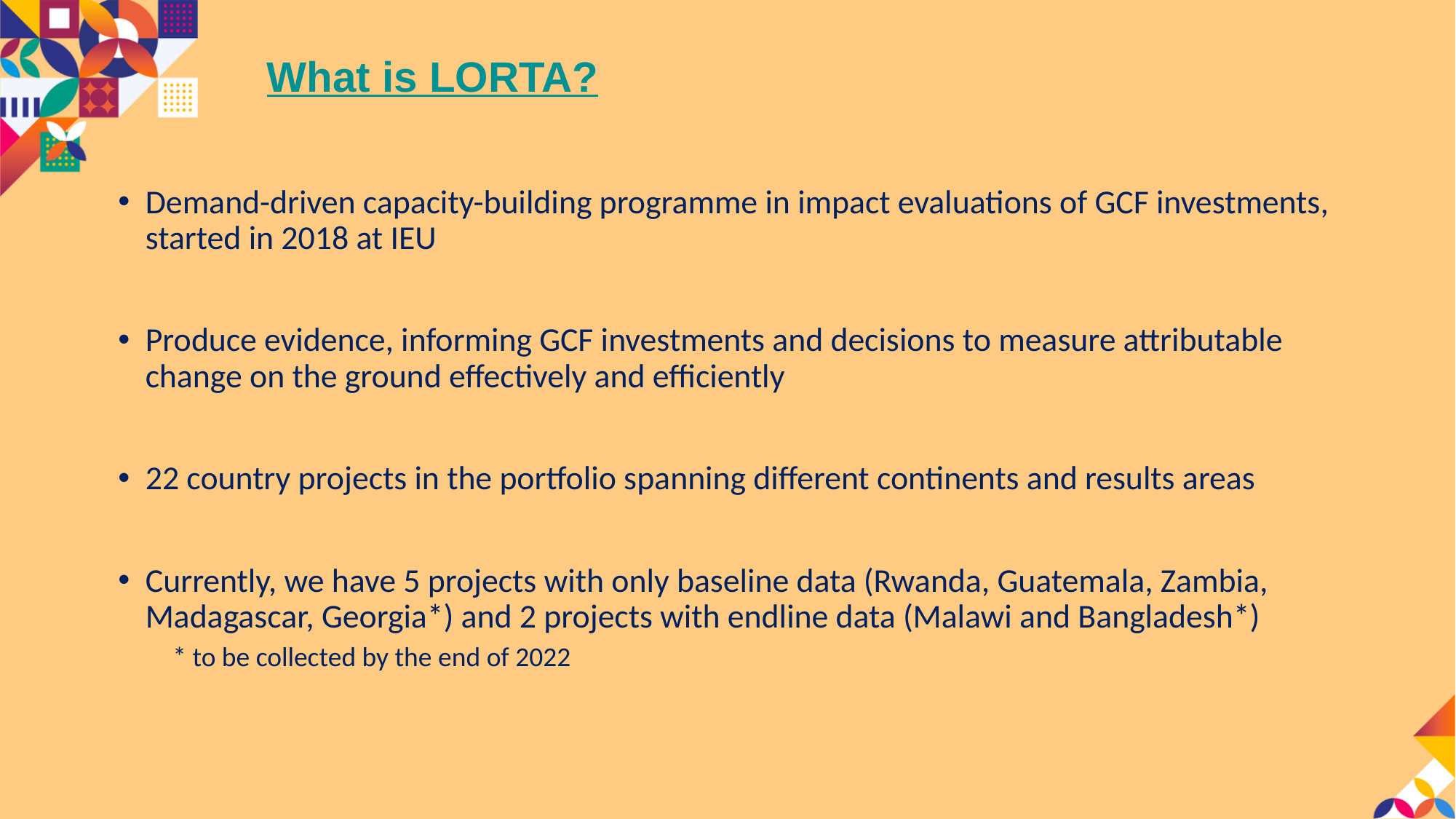

# What is LORTA?
Demand-driven capacity-building programme in impact evaluations of GCF investments, started in 2018 at IEU

Produce evidence, informing GCF investments and decisions to measure attributable change on the ground effectively and efficiently

22 country projects in the portfolio spanning different continents and results areas

Currently, we have 5 projects with only baseline data (Rwanda, Guatemala, Zambia, Madagascar, Georgia*) and 2 projects with endline data (Malawi and Bangladesh*)
* to be collected by the end of 2022